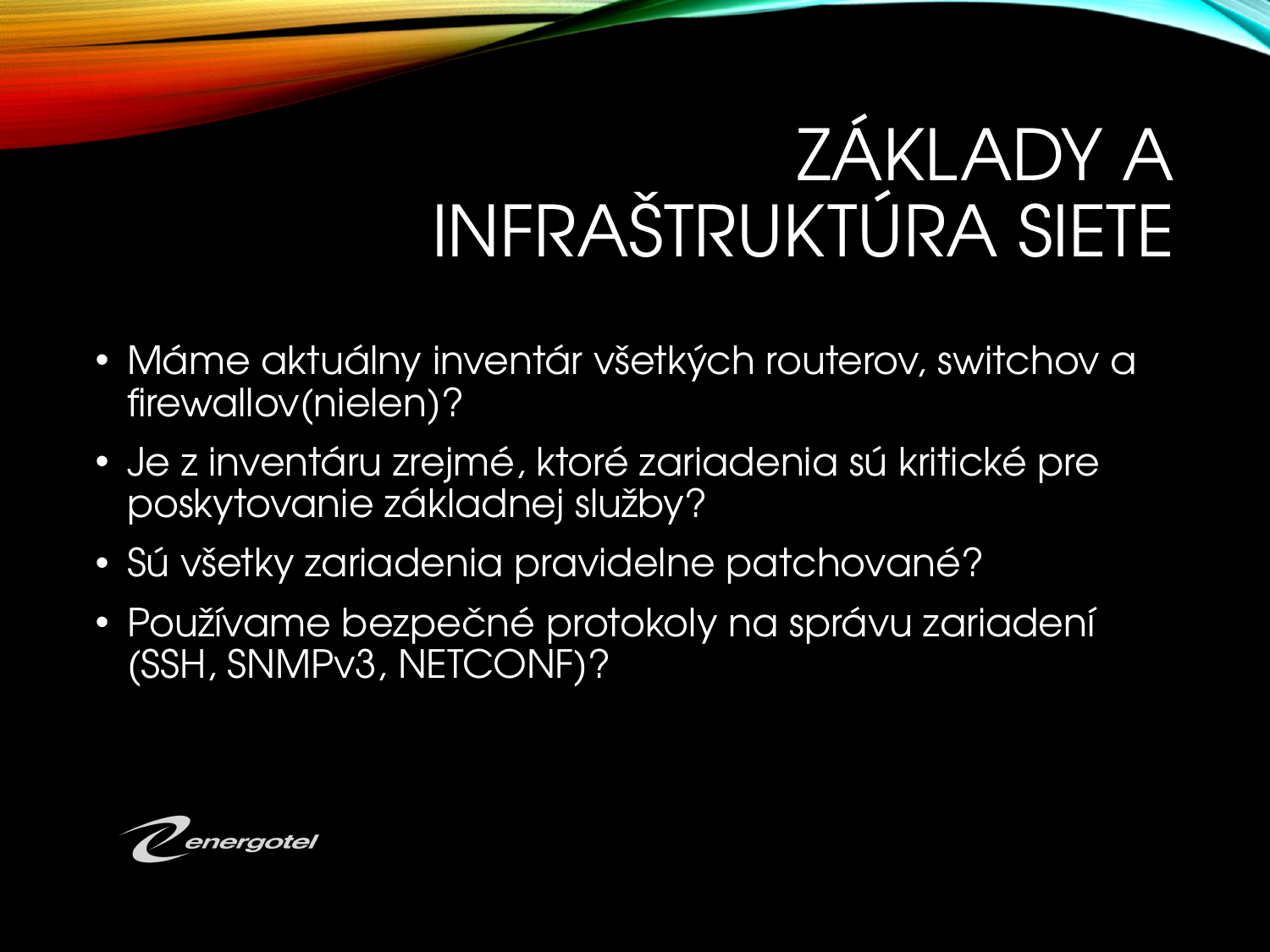

# Základy a infraštruktúra siete
Máme aktuálny inventár všetkých routerov, switchov a firewallov(nielen)?
Je z inventáru zrejmé, ktoré zariadenia sú kritické pre poskytovanie základnej služby?
Sú všetky zariadenia pravidelne patchované?
Používame bezpečné protokoly na správu zariadení (SSH, SNMPv3, NETCONF)?